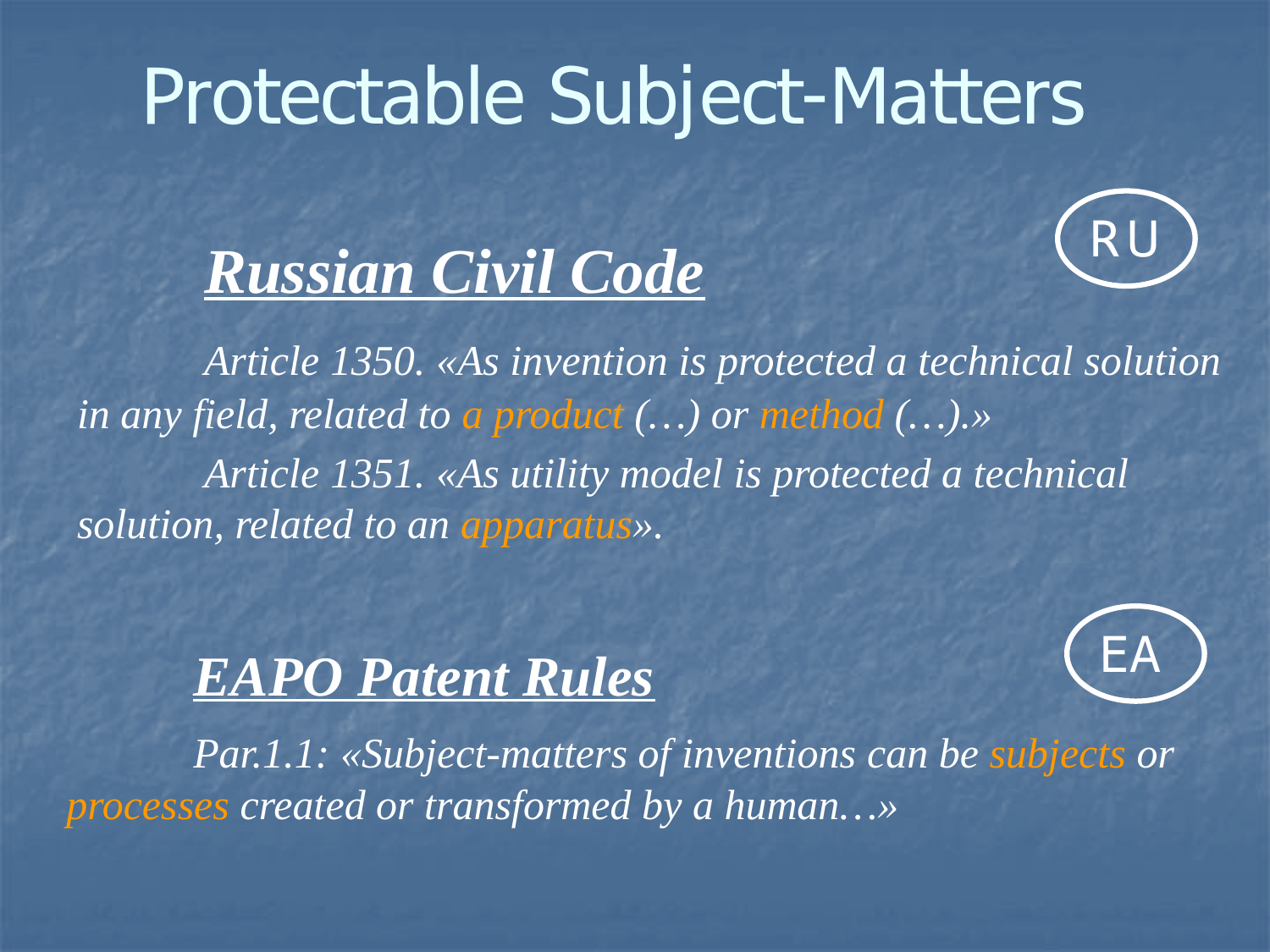

# Protectable Subject-Matters

RU
		Russian Civil Code
		Article 1350. «As invention is protected a technical solution in any field, related to a product (…) or method (…).»
		Article 1351. «As utility model is protected a technical solution, related to an apparatus».

EA
		EAPO Patent Rules
		Par.1.1: «Subject-matters of inventions can be subjects or processes created or transformed by a human…»